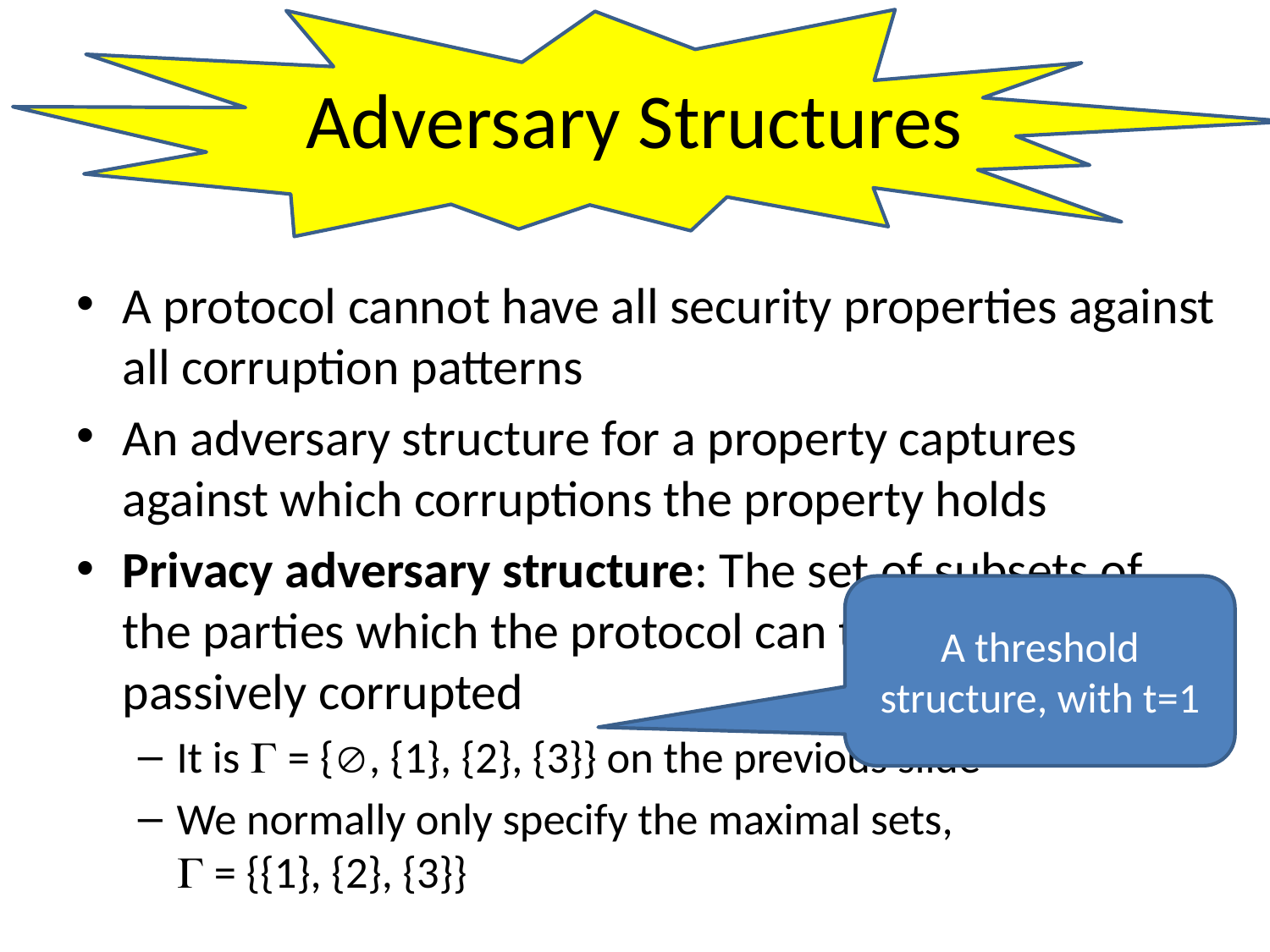

# Adversary Structures
A protocol cannot have all security properties against all corruption patterns
An adversary structure for a property captures against which corruptions the property holds
Privacy adversary structure: The set of subsets of the parties which the protocol can tolerate is passively corrupted
It is Γ = {∅, {1}, {2}, {3}} on the previous slide
We normally only specify the maximal sets,
Γ = {{1}, {2}, {3}}

A threshold structure, with t=1